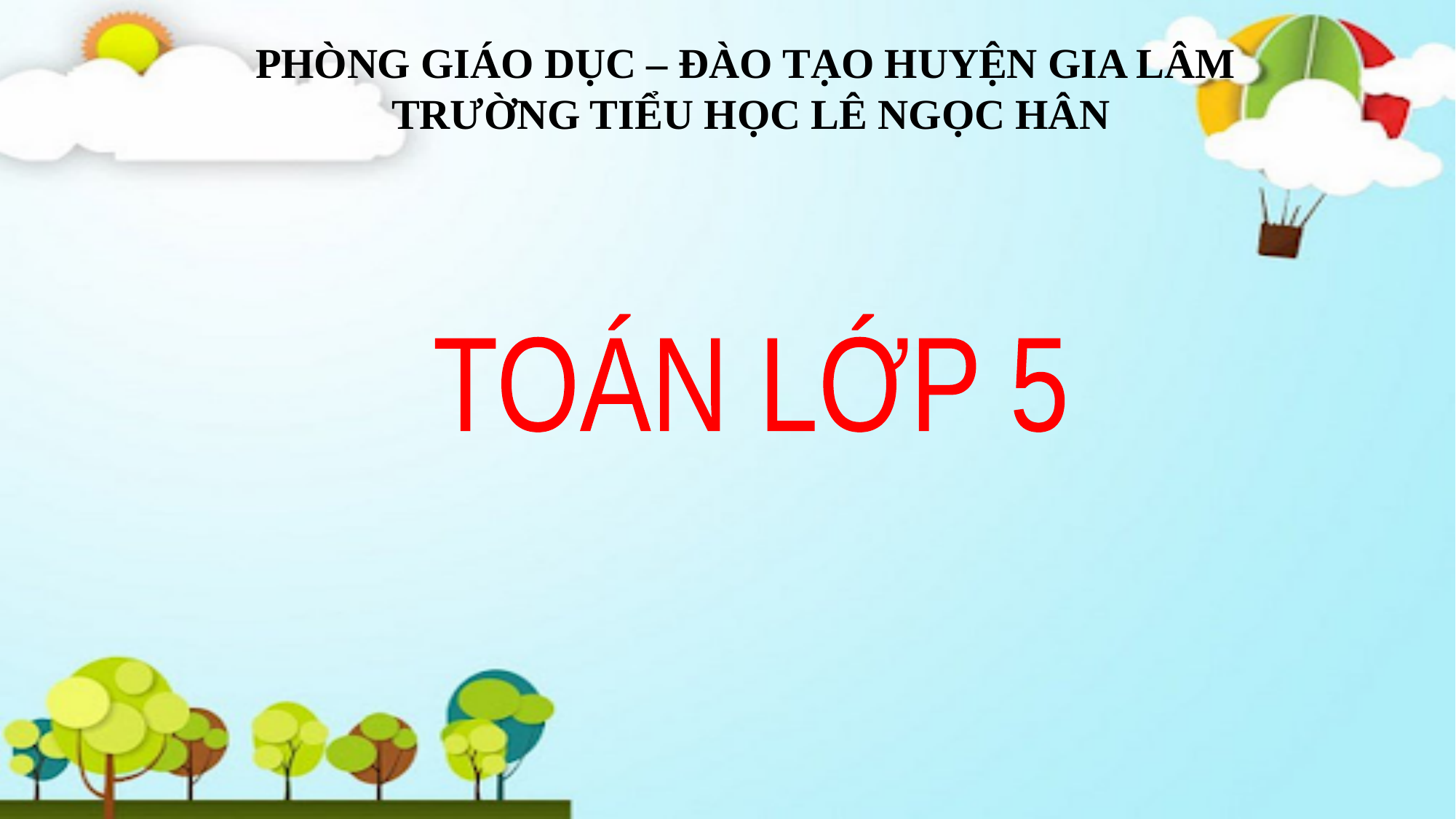

PHÒNG GIÁO DỤC – ĐÀO TẠO HUYỆN GIA LÂM
TRƯỜNG TIỂU HỌC LÊ NGỌC HÂN
TOÁN LỚP 5